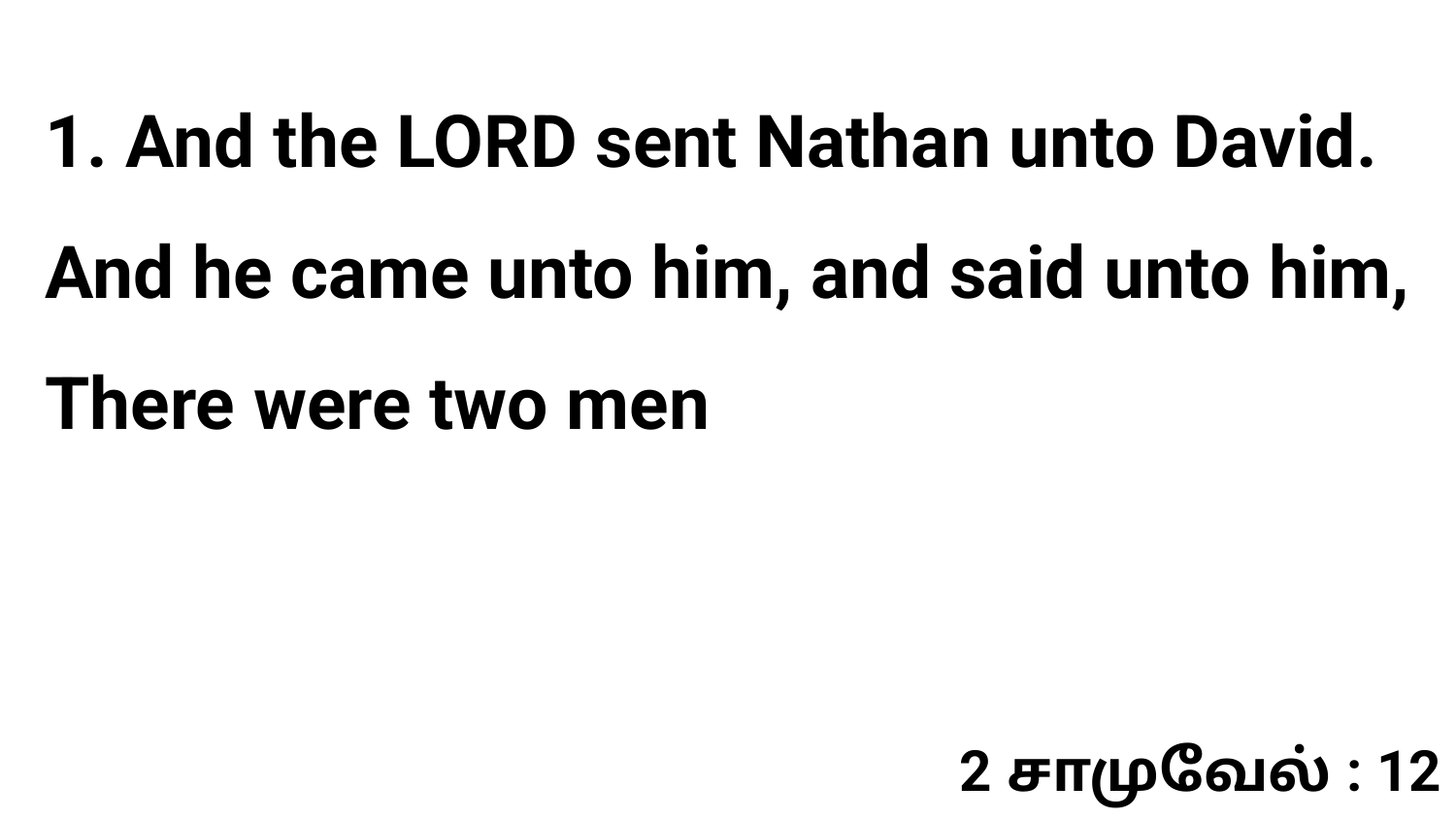

1. And the LORD sent Nathan unto David. And he came unto him, and said unto him, There were two men
2 சாமுவேல் : 12